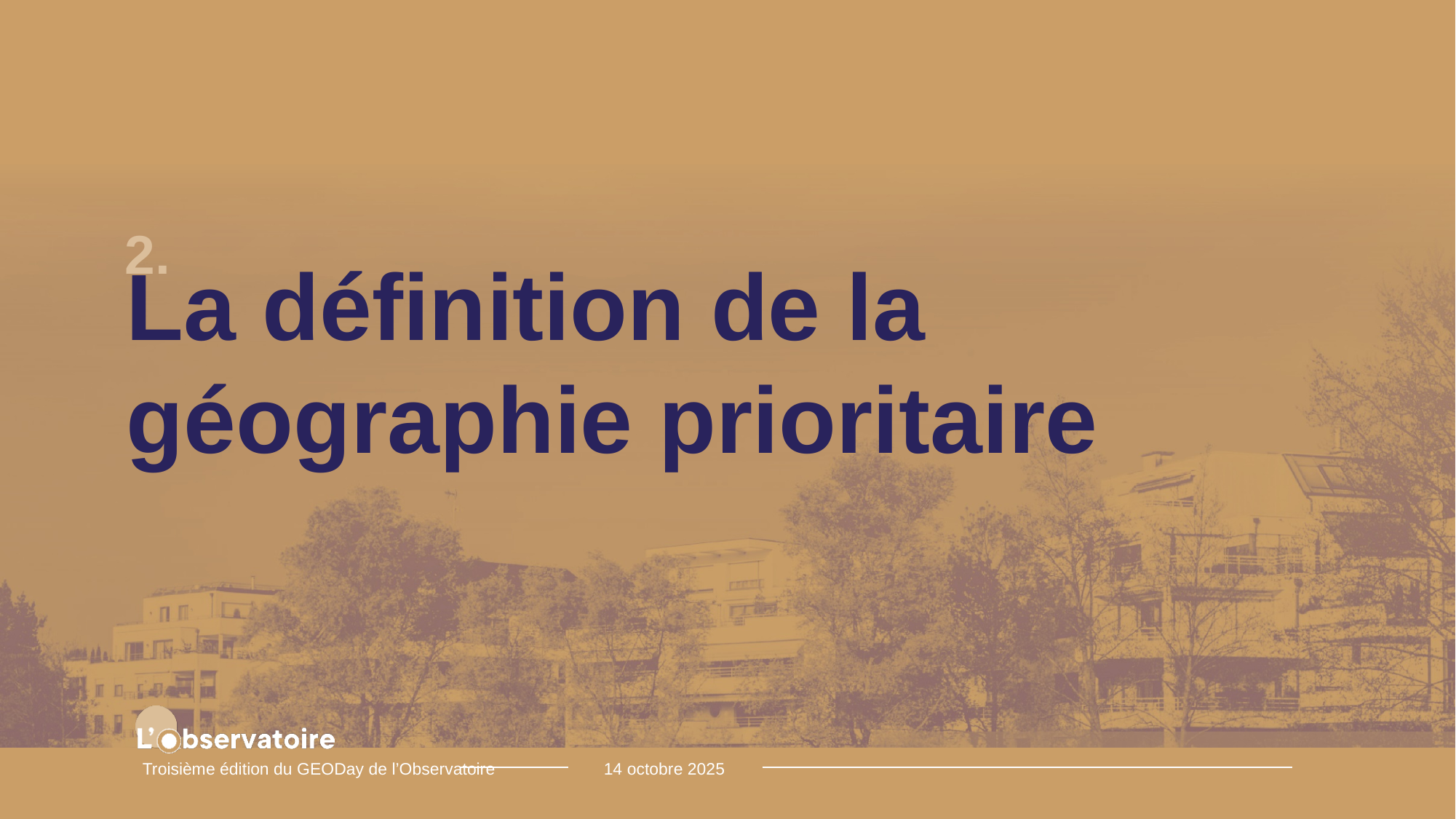

2.
# La définition de la géographie prioritaire